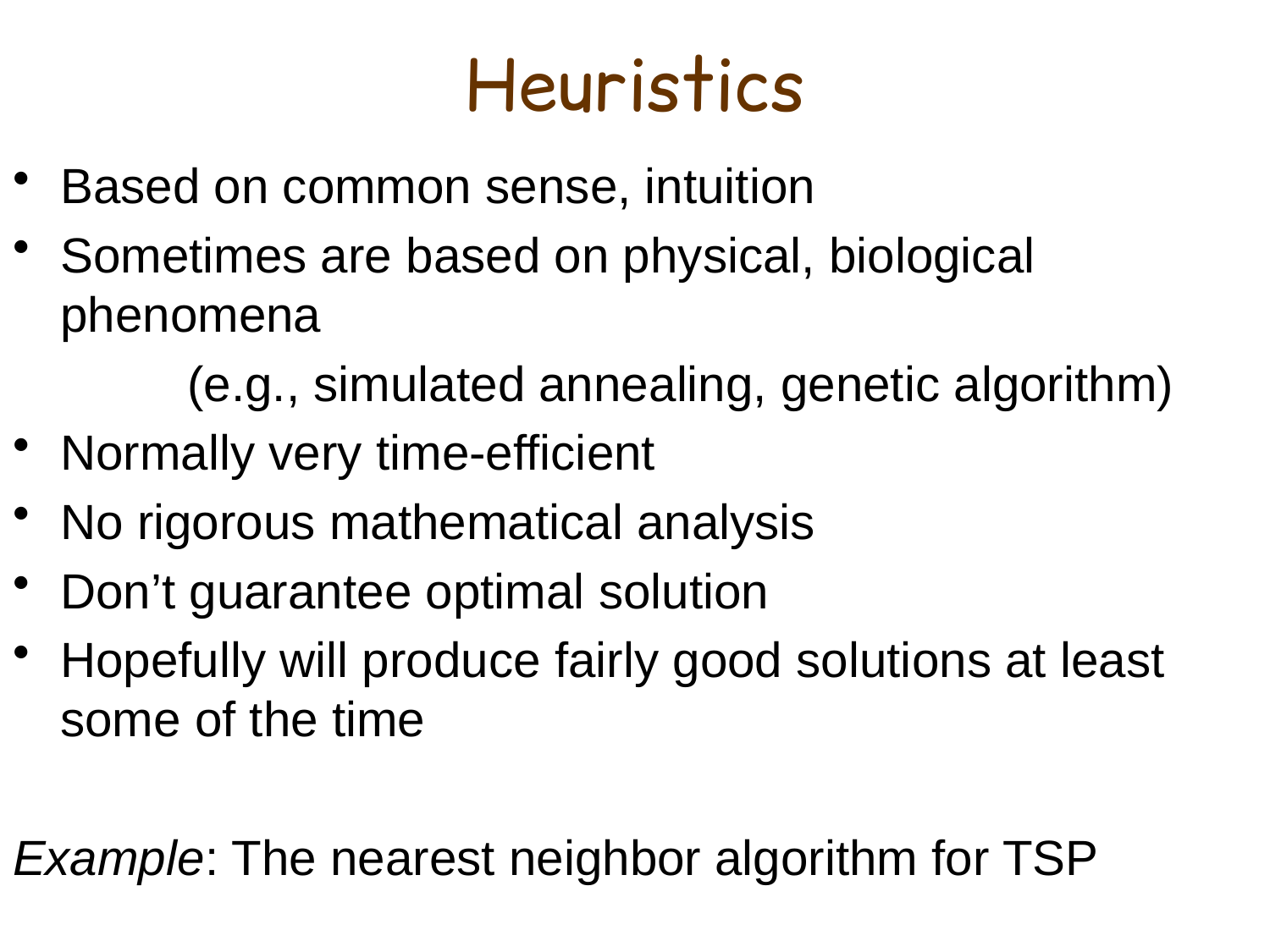

# Heuristics
Based on common sense, intuition
Sometimes are based on physical, biological phenomena
		(e.g., simulated annealing, genetic algorithm)
Normally very time-efficient
No rigorous mathematical analysis
Don’t guarantee optimal solution
Hopefully will produce fairly good solutions at least some of the time

Example: The nearest neighbor algorithm for TSP